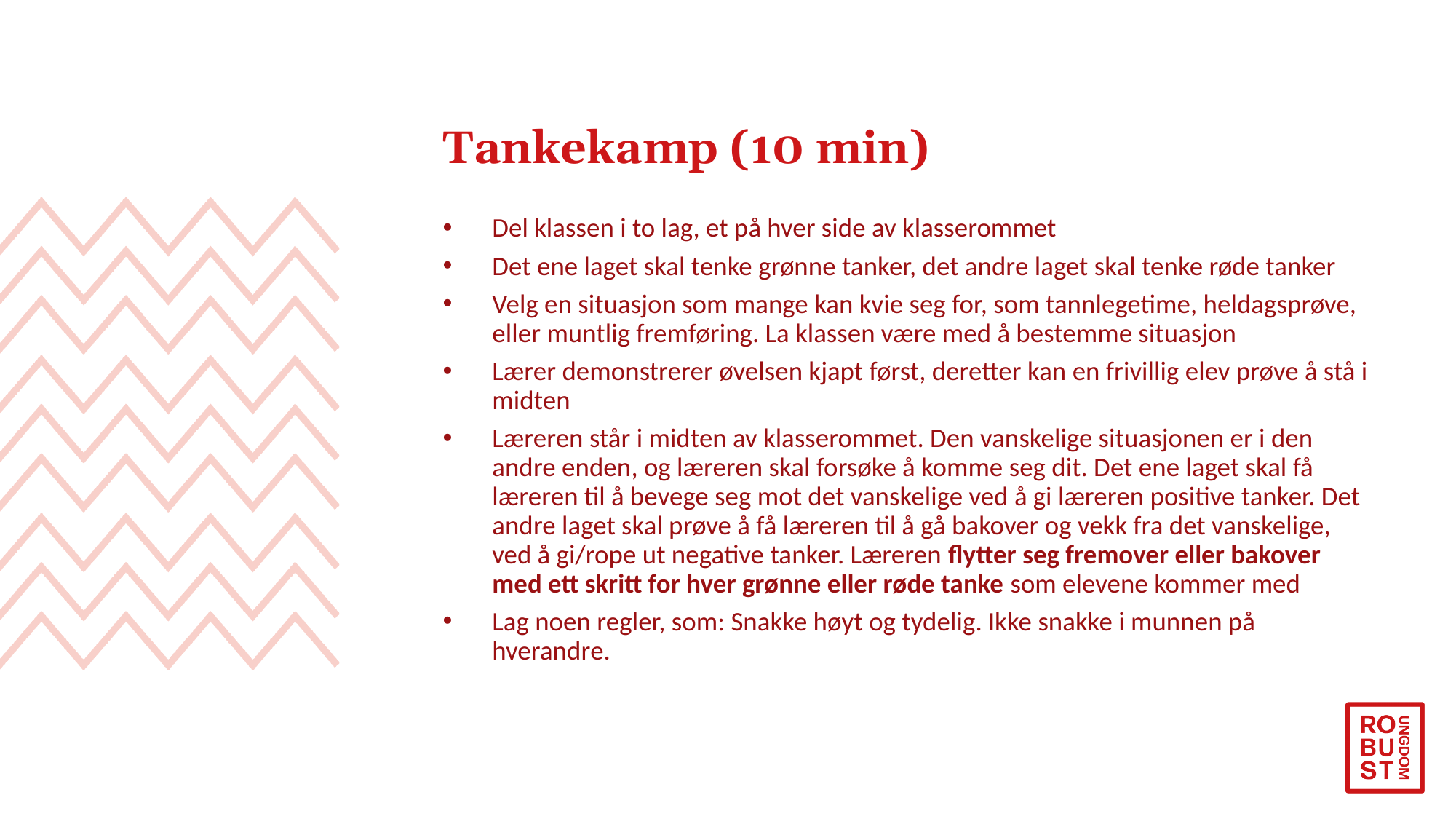

# Tankekamp (10 min)
Del klassen i to lag, et på hver side av klasserommet
Det ene laget skal tenke grønne tanker, det andre laget skal tenke røde tanker
Velg en situasjon som mange kan kvie seg for, som tannlegetime, heldagsprøve, eller muntlig fremføring. La klassen være med å bestemme situasjon
Lærer demonstrerer øvelsen kjapt først, deretter kan en frivillig elev prøve å stå i midten
Læreren står i midten av klasserommet. Den vanskelige situasjonen er i den andre enden, og læreren skal forsøke å komme seg dit. Det ene laget skal få læreren til å bevege seg mot det vanskelige ved å gi læreren positive tanker. Det andre laget skal prøve å få læreren til å gå bakover og vekk fra det vanskelige, ved å gi/rope ut negative tanker. Læreren flytter seg fremover eller bakover med ett skritt for hver grønne eller røde tanke som elevene kommer med
Lag noen regler, som: Snakke høyt og tydelig. Ikke snakke i munnen på hverandre.